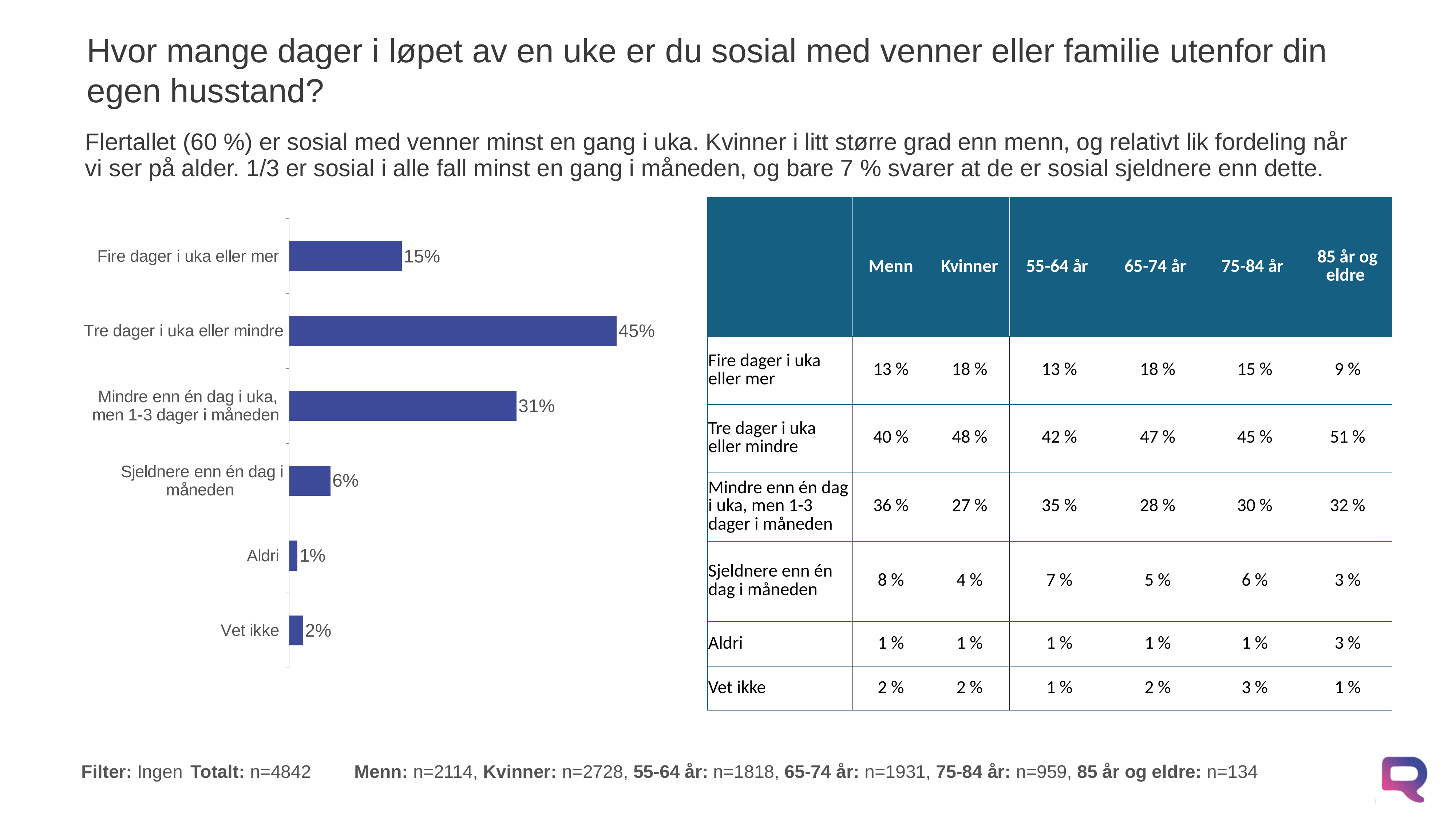

# Hvor mange dager i løpet av en uke er du sosial med venner eller familie utenfor din egen husstand?
Flertallet (60 %) er sosial med venner minst en gang i uka. Kvinner i litt større grad enn menn, og relativt lik fordeling når vi ser på alder. 1/3 er sosial i alle fall minst en gang i måneden, og bare 7 % svarer at de er sosial sjeldnere enn dette.

### Chart

| Category | Kolonne1 |
|---|---|
| Fire dager i uka eller mer  | 0.15406856670797192 |
| Tre dager i uka eller mindre  | 0.44795539033457243 |
| Mindre enn én dag i uka, men 1-3 dager i måneden  | 0.3110285006195787 |
| Sjeldnere enn én dag i måneden  | 0.0563816604708798 |
| Aldri  | 0.011358942585708385 |
| Vet ikke  | 0.019206939281288724 |
|  | Menn | Kvinner | 55-64 år | 65-74 år | 75-84 år | 85 år og eldre |
| --- | --- | --- | --- | --- | --- | --- |
| Fire dager i uka eller mer | 13 % | 18 % | 13 % | 18 % | 15 % | 9 % |
| Tre dager i uka eller mindre | 40 % | 48 % | 42 % | 47 % | 45 % | 51 % |
| Mindre enn én dag i uka, men 1-3 dager i måneden | 36 % | 27 % | 35 % | 28 % | 30 % | 32 % |
| Sjeldnere enn én dag i måneden | 8 % | 4 % | 7 % | 5 % | 6 % | 3 % |
| Aldri | 1 % | 1 % | 1 % | 1 % | 1 % | 3 % |
| Vet ikke | 2 % | 2 % | 1 % | 2 % | 3 % | 1 % |
Filter: Ingen 	Totalt: n=4842 	Menn: n=2114, Kvinner: n=2728, 55-64 år: n=1818, 65-74 år: n=1931, 75-84 år: n=959, 85 år og eldre: n=134